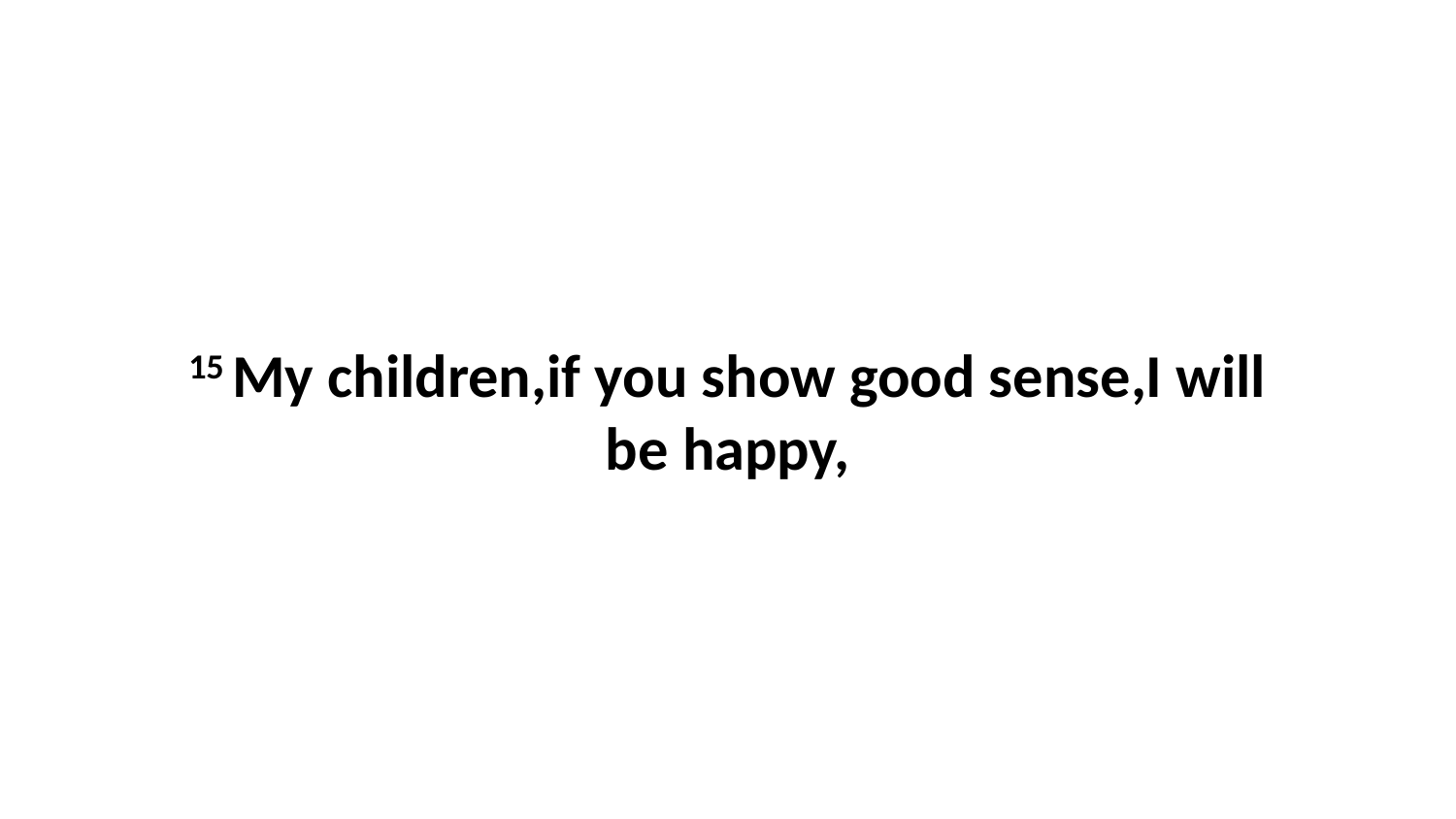

15 My children,if you show good sense,I will be happy,